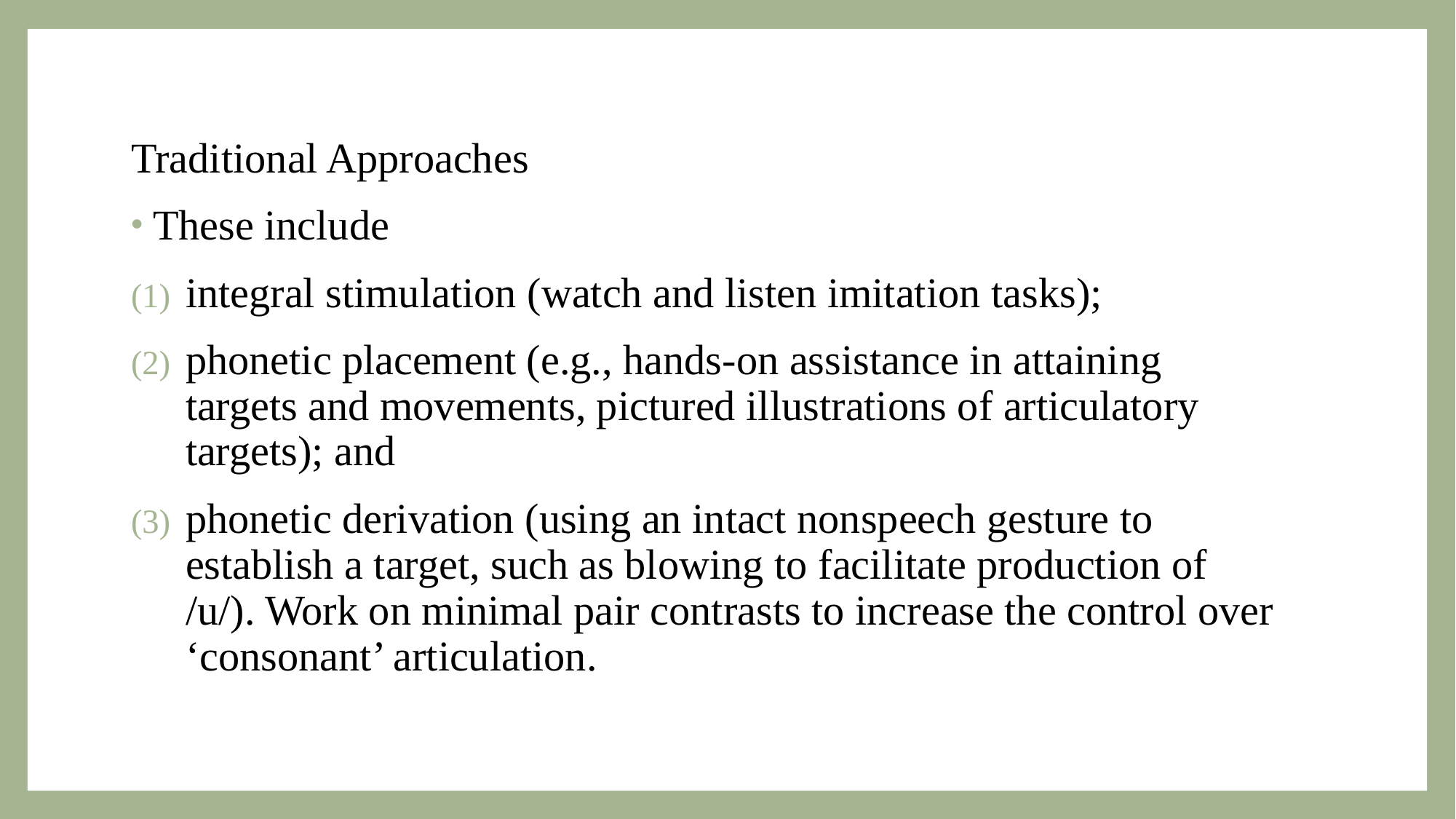

Traditional Approaches
These include
integral stimulation (watch and listen imitation tasks);
phonetic placement (e.g., hands-on assistance in attaining targets and movements, pictured illustrations of articulatory targets); and
phonetic derivation (using an intact nonspeech gesture to establish a target, such as blowing to facilitate production of /u/). Work on minimal pair contrasts to increase the control over ‘consonant’ articulation.